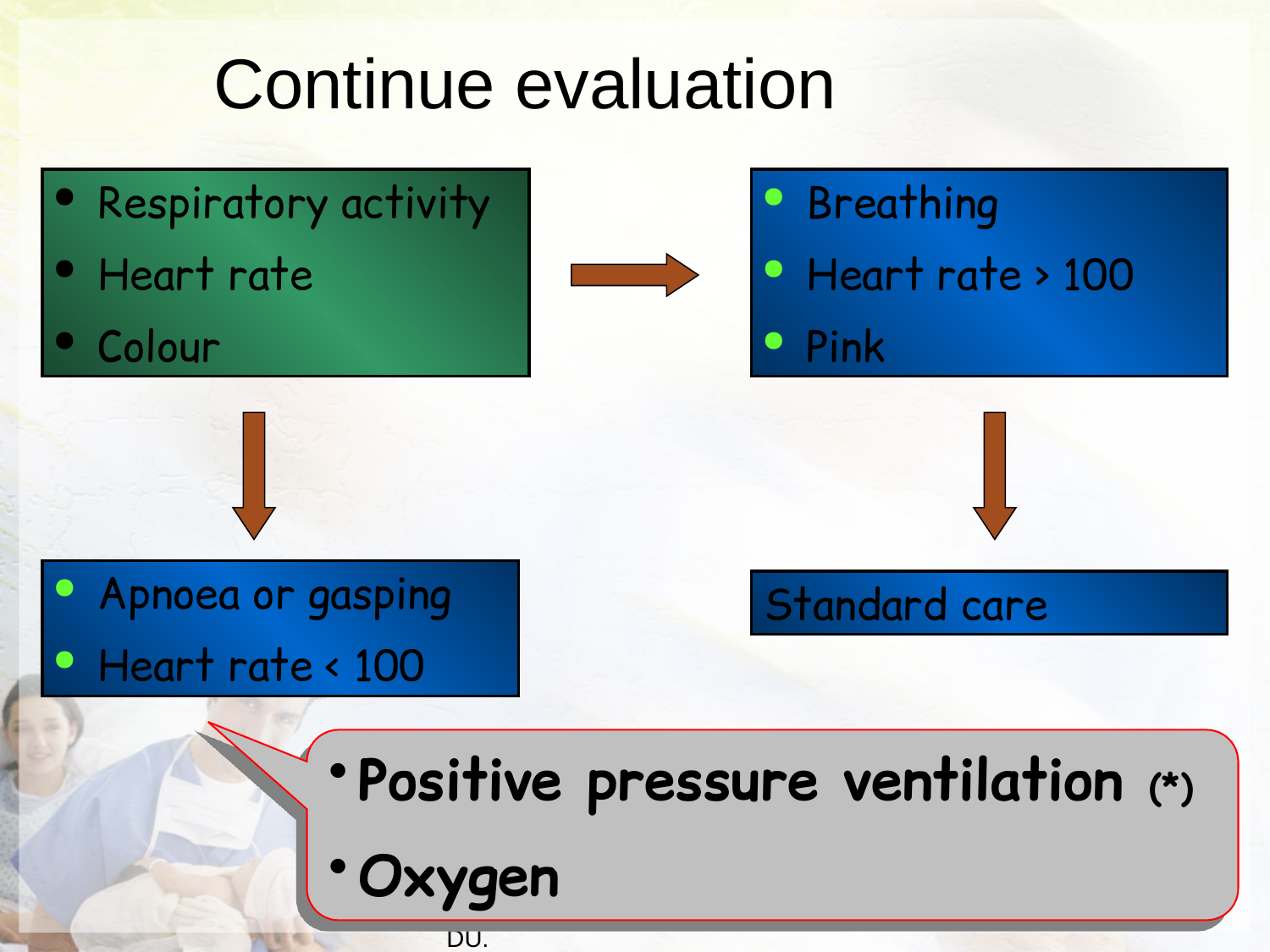

Continue evaluation
 Respiratory activity
 Heart rate
 Colour
 Breathing
 Heart rate > 100
 Pink

 Apnoea or gasping
 Heart rate < 100
Standard care
Positive pressure ventilation (*)
Oxygen
Mrs. Vruti Patel, Asst. Professor, Sumandeep Nursing College, SVDU.